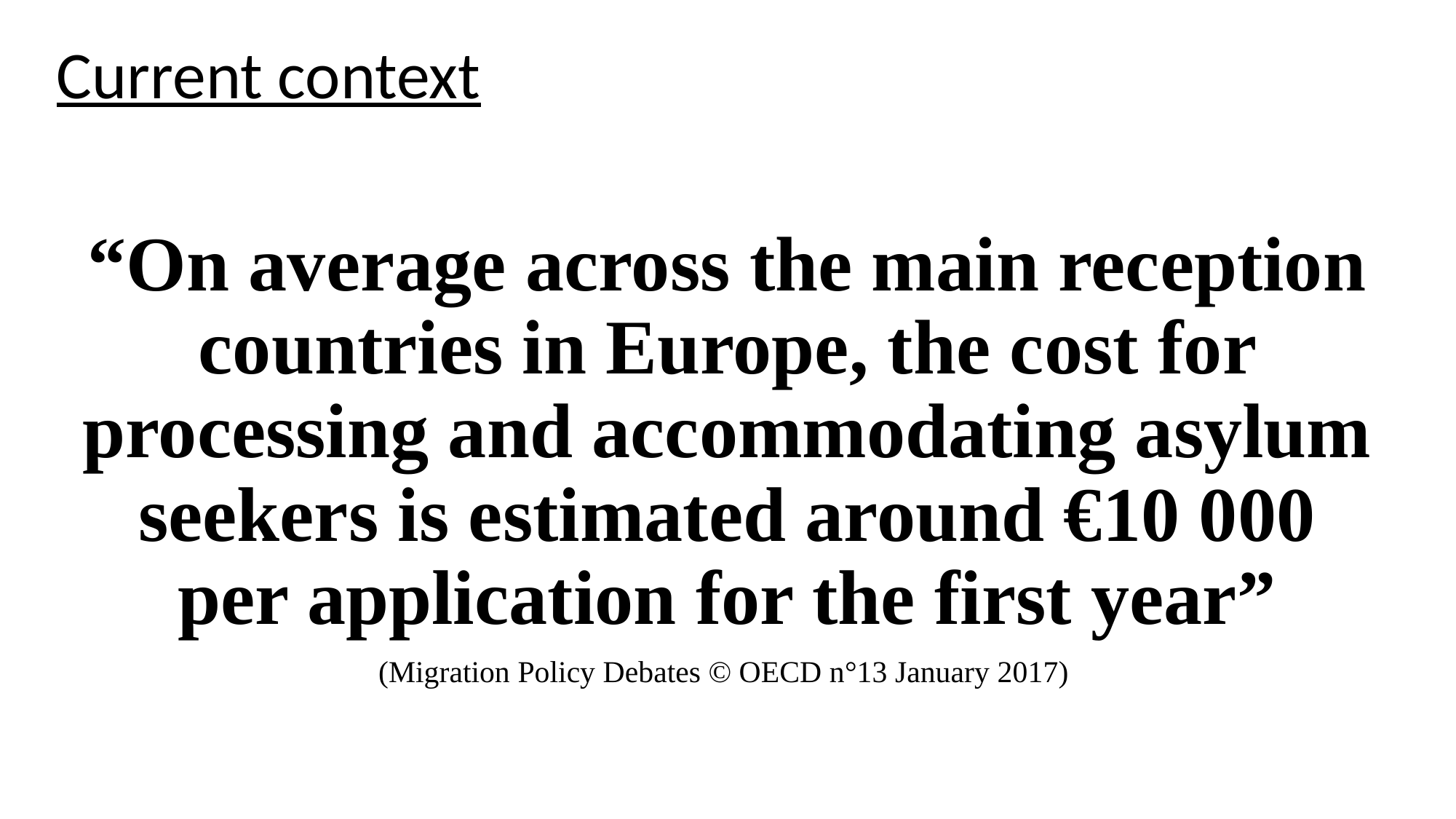

Current context
“On average across the main reception countries in Europe, the cost for processing and accommodating asylum seekers is estimated around €10 000 per application for the first year”
(Migration Policy Debates © OECD n°13 January 2017)